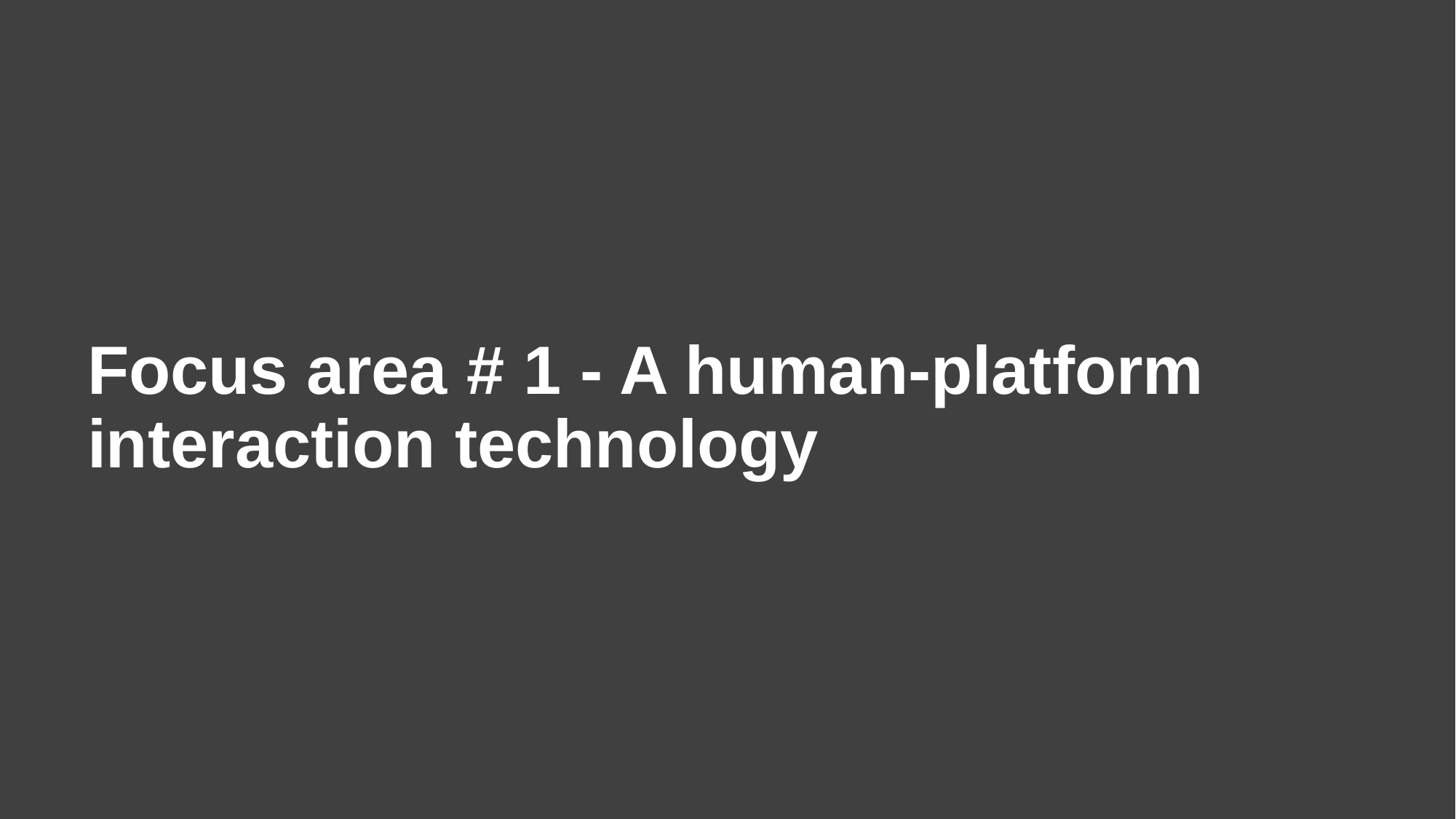

# Focus area # 1 - A human-platform interaction technology